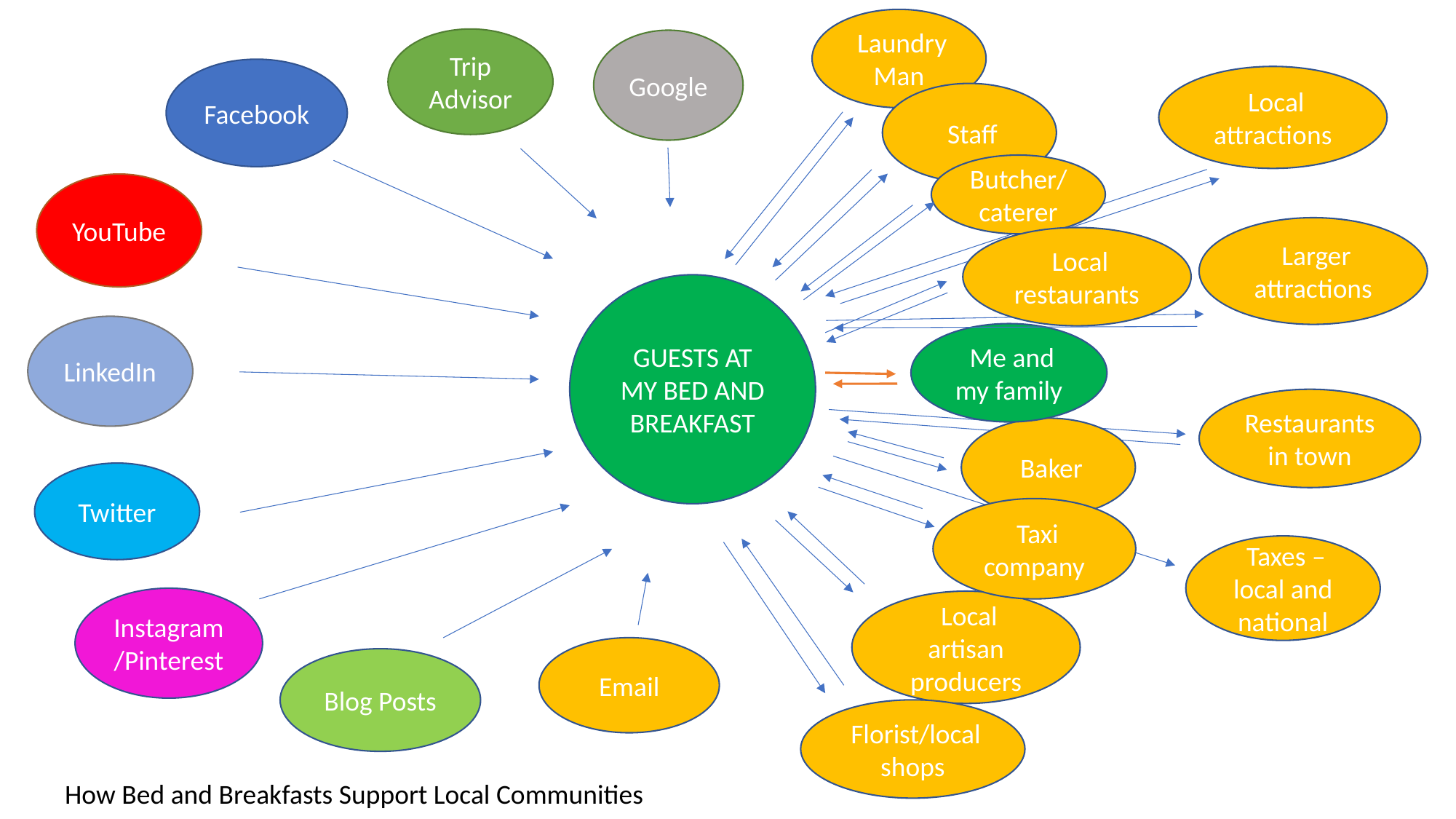

Laundry Man
Trip Advisor
Google
Facebook
 Local attractions
 Staff
Butcher/caterer
YouTube
 Larger attractions
 Local
restaurants
GUESTS AT MY BED AND BREAKFAST
LinkedIn
 Me and my family
Restaurants in town
 Baker
Twitter
 Taxi company
 Taxes – local and national
Instagram/Pinterest
 Local artisan producers
Email
Blog Posts
 Florist/local shops
How Bed and Breakfasts Support Local Communities